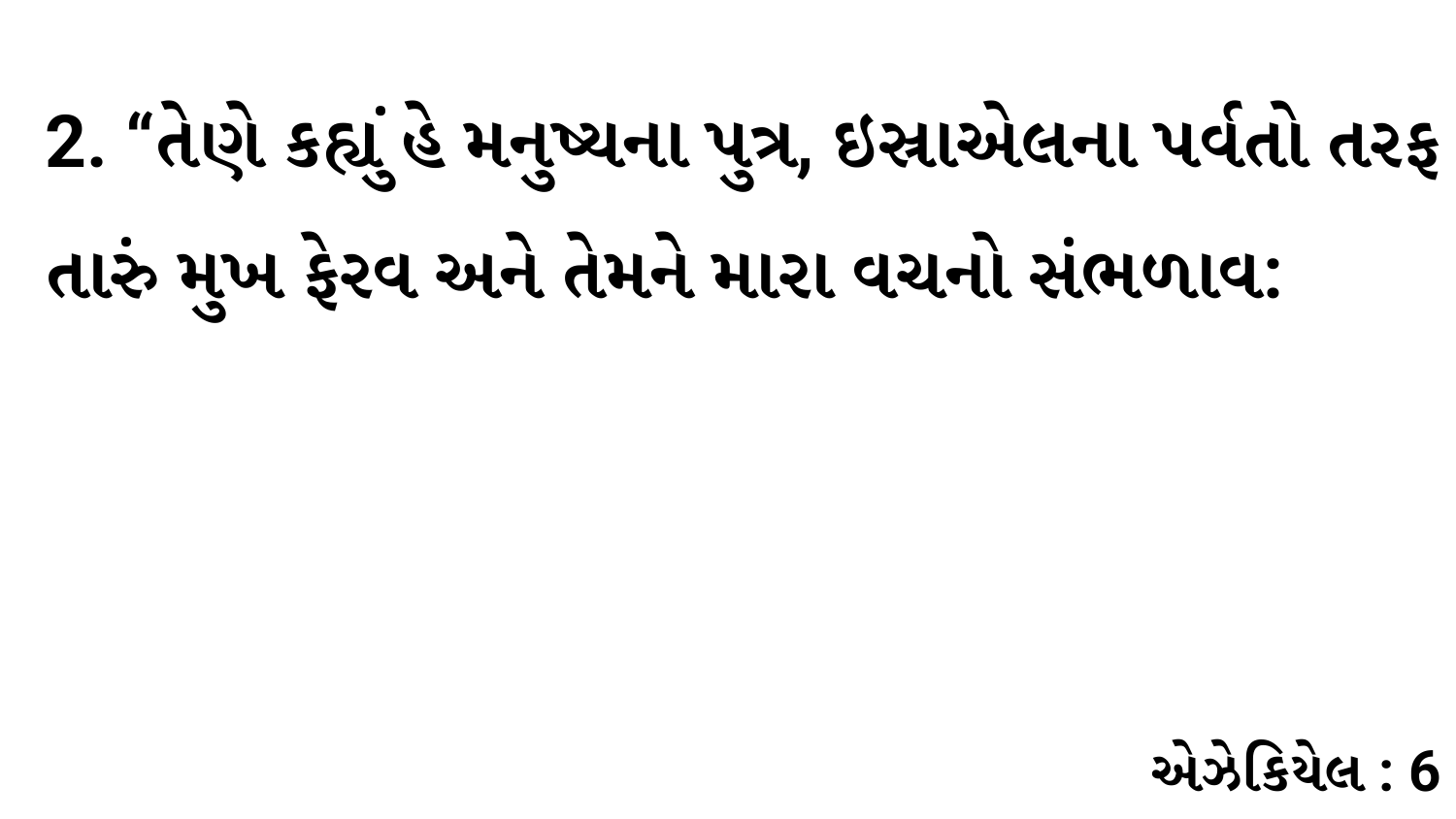

2. “તેણે કહ્યું હે મનુષ્યના પુત્ર, ઇસ્રાએલના પર્વતો તરફ તારું મુખ ફેરવ અને તેમને મારા વચનો સંભળાવ:
એઝેકિયેલ : 6